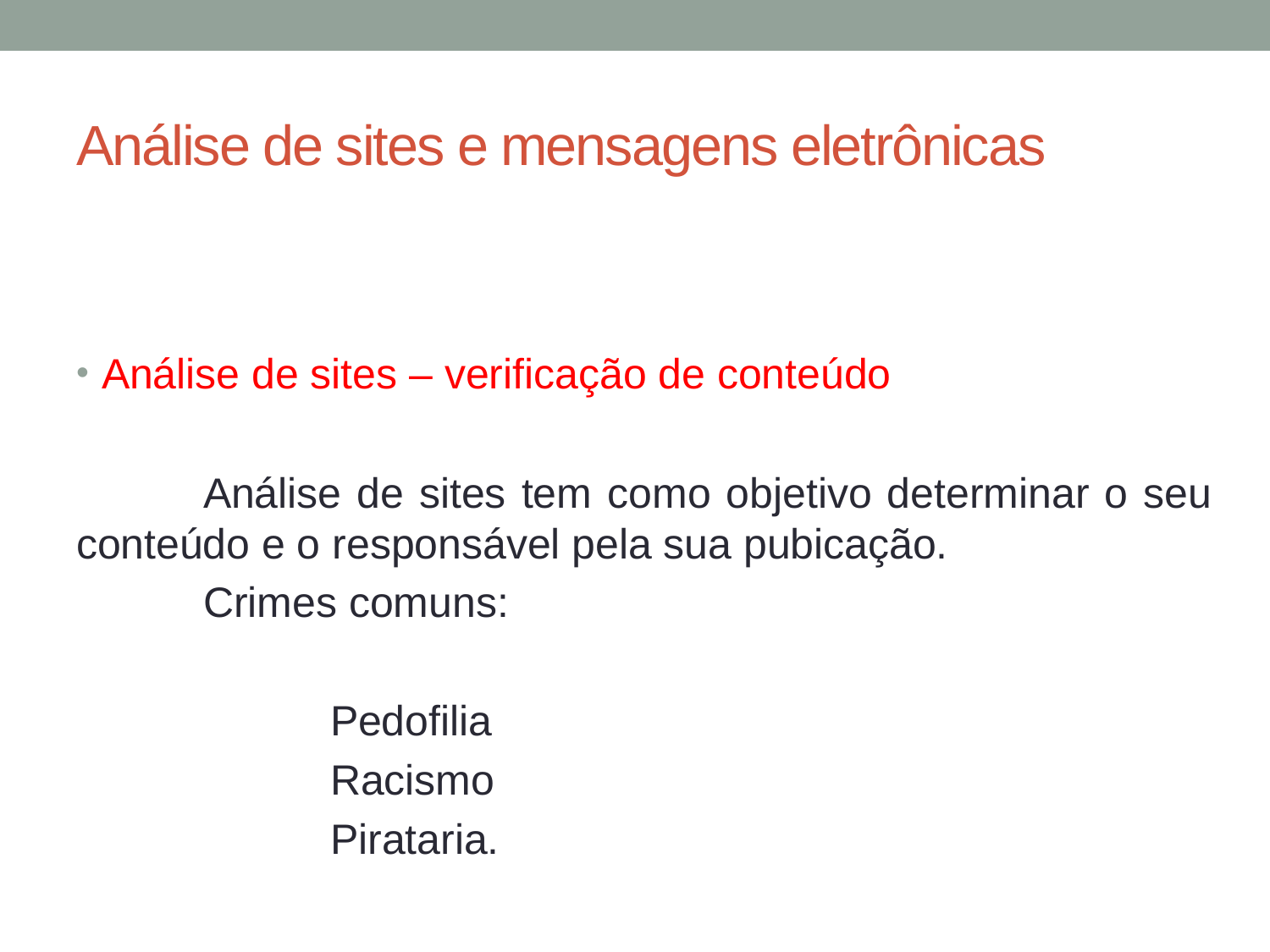

# Análise de sites e mensagens eletrônicas

Análise de sites – verificação de conteúdo

	Análise de sites tem como objetivo determinar o seu conteúdo e o responsável pela sua pubicação.
	Crimes comuns:

		Pedofilia
		Racismo
		Pirataria.